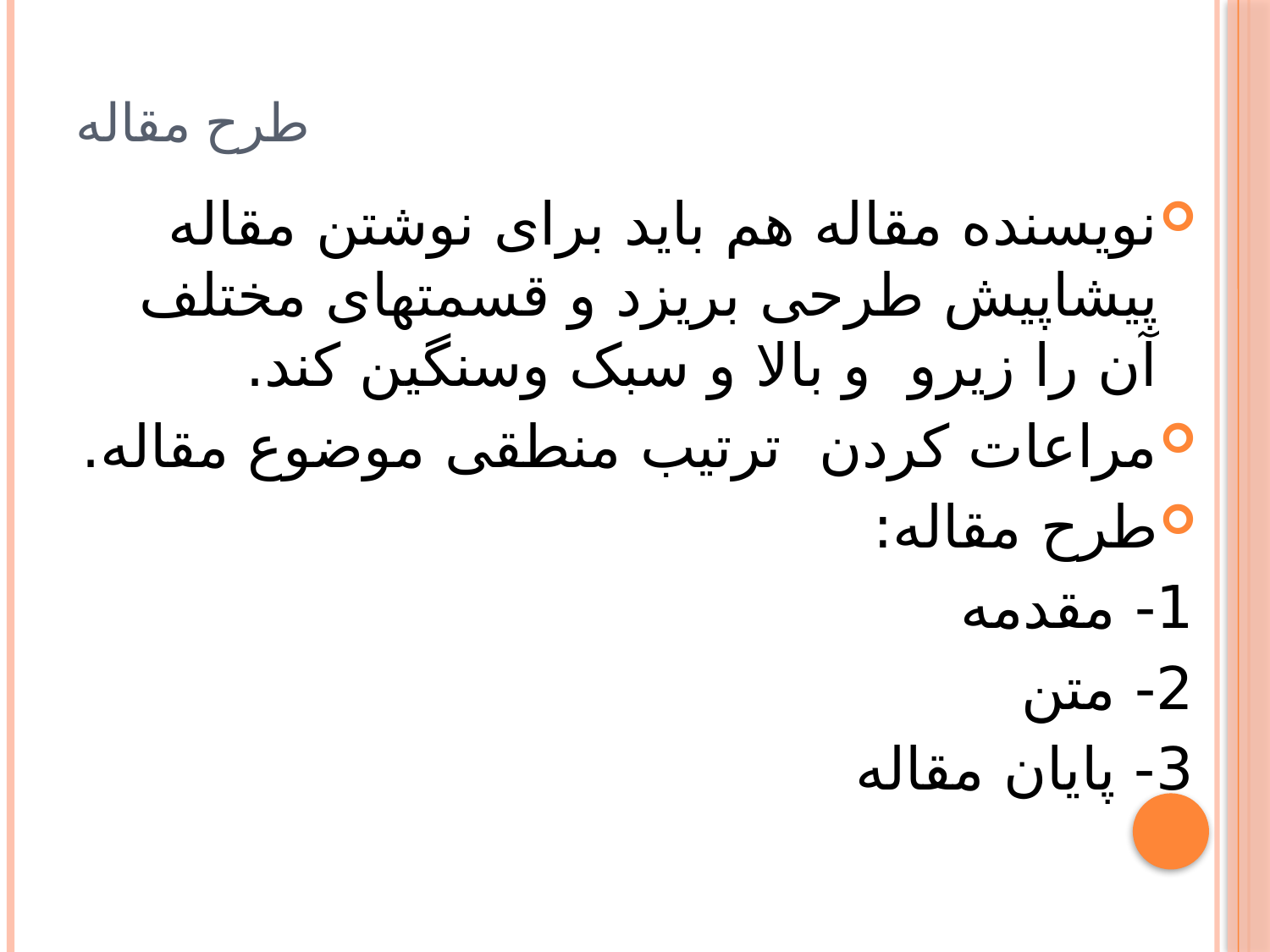

# طرح مقاله
نویسنده مقاله هم باید برای نوشتن مقاله پیشاپیش طرحی بریزد و قسمتهای مختلف آن را زیرو  و بالا و سبک وسنگین کند.
مراعات کردن  ترتیب منطقی موضوع مقاله.
طرح مقاله:
1- مقدمه
2- متن
3- پایان مقاله